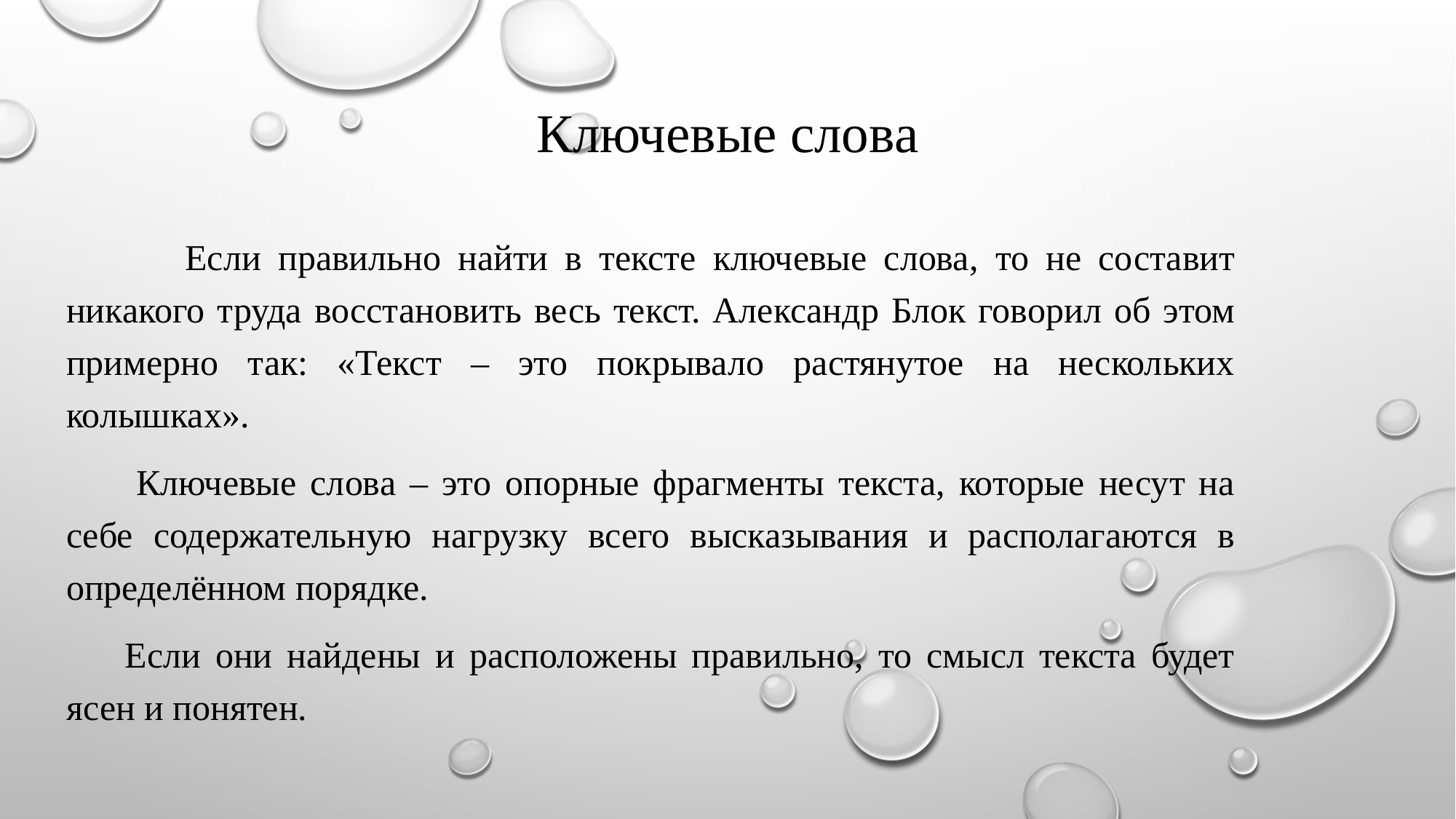

# Ключевые слова
       Если правильно найти в тексте ключевые слова, то не составит никакого труда восстановить весь текст. Александр Блок говорил об этом примерно так: «Текст – это покрывало растянутое на нескольких колышках».
     Ключевые слова – это опорные фрагменты текста, которые несут на себе содержательную нагрузку всего высказывания и располагаются в определённом порядке.
    Если они найдены и расположены правильно, то смысл текста будет ясен и понятен.